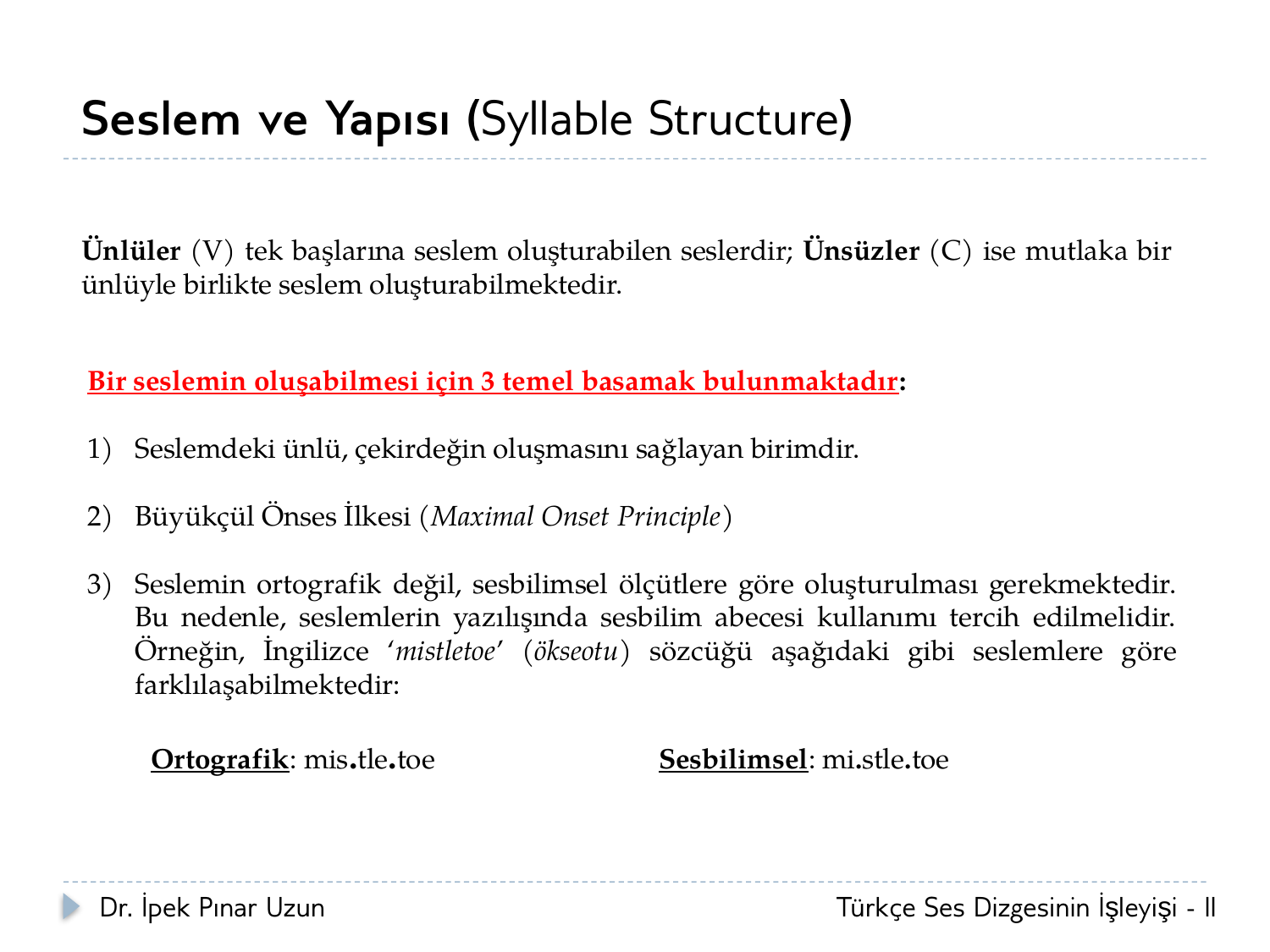

Seslem ve Yapısı (Syllable Structure)
Ünlüler (V) tek başlarına seslem oluşturabilen seslerdir; Ünsüzler (C) ise mutlaka bir ünlüyle birlikte seslem oluşturabilmektedir.
Bir seslemin oluşabilmesi için 3 temel basamak bulunmaktadır:

Seslemdeki ünlü, çekirdeğin oluşmasını sağlayan birimdir.

Büyükçül Önses İlkesi (Maximal Onset Principle)

Seslemin ortografik değil, sesbilimsel ölçütlere göre oluşturulması gerekmektedir. Bu nedenle, seslemlerin yazılışında sesbilim abecesi kullanımı tercih edilmelidir. Örneğin, İngilizce ‘mistletoe’ (ökseotu) sözcüğü aşağıdaki gibi seslemlere göre farklılaşabilmektedir:

Ortografik: mis.tle.toe		Sesbilimsel: mi.stle.toe
     Dr. İpek Pınar Uzun		 		  Türkçe Ses Dizgesinin İşleyişi - II